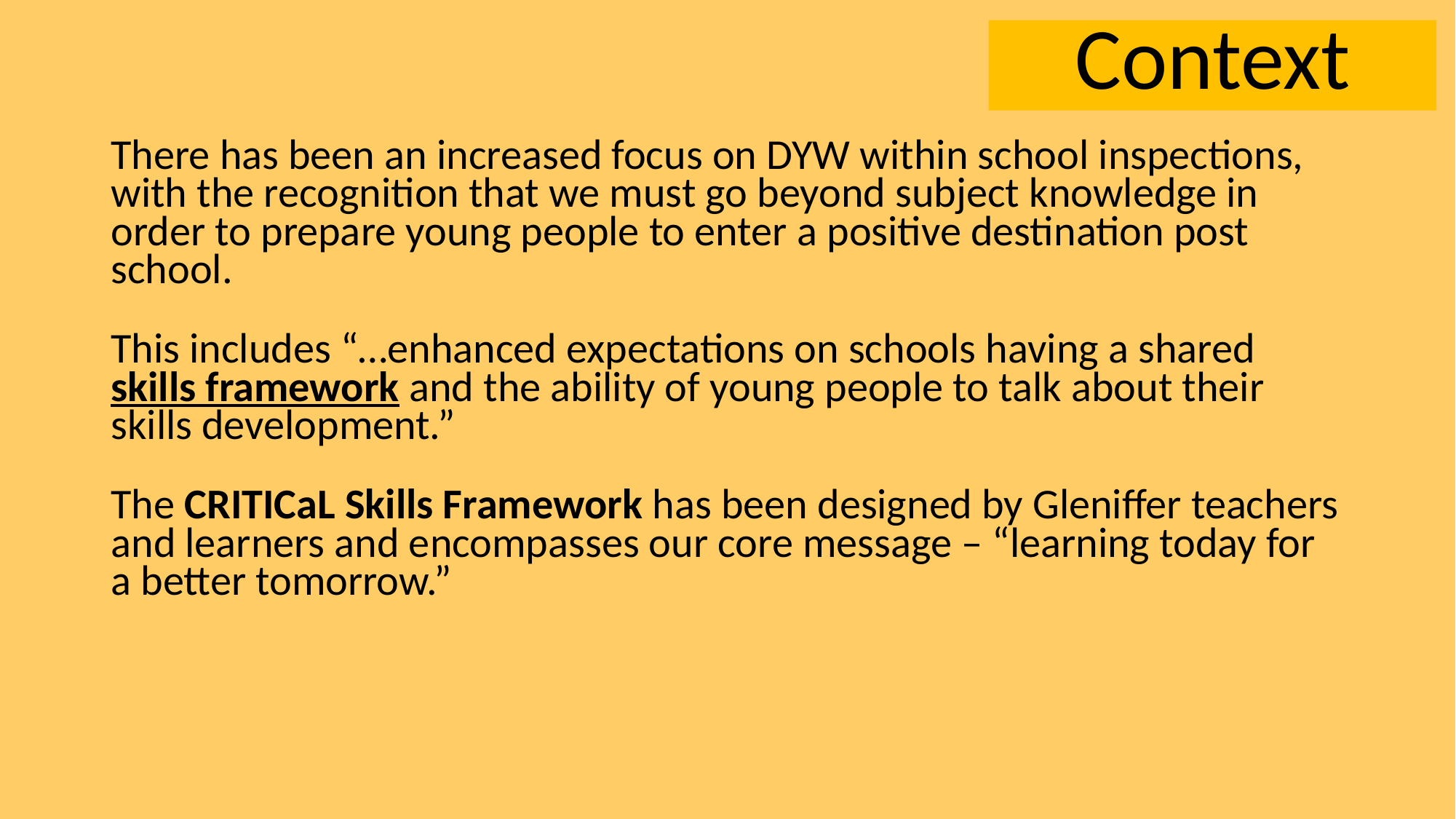

Context
There has been an increased focus on DYW within school inspections, with the recognition that we must go beyond subject knowledge in order to prepare young people to enter a positive destination post school.

This includes “…enhanced expectations on schools having a shared skills framework and the ability of young people to talk about their skills development.”

The CRITICaL Skills Framework has been designed by Gleniffer teachers and learners and encompasses our core message – “learning today for a better tomorrow.”